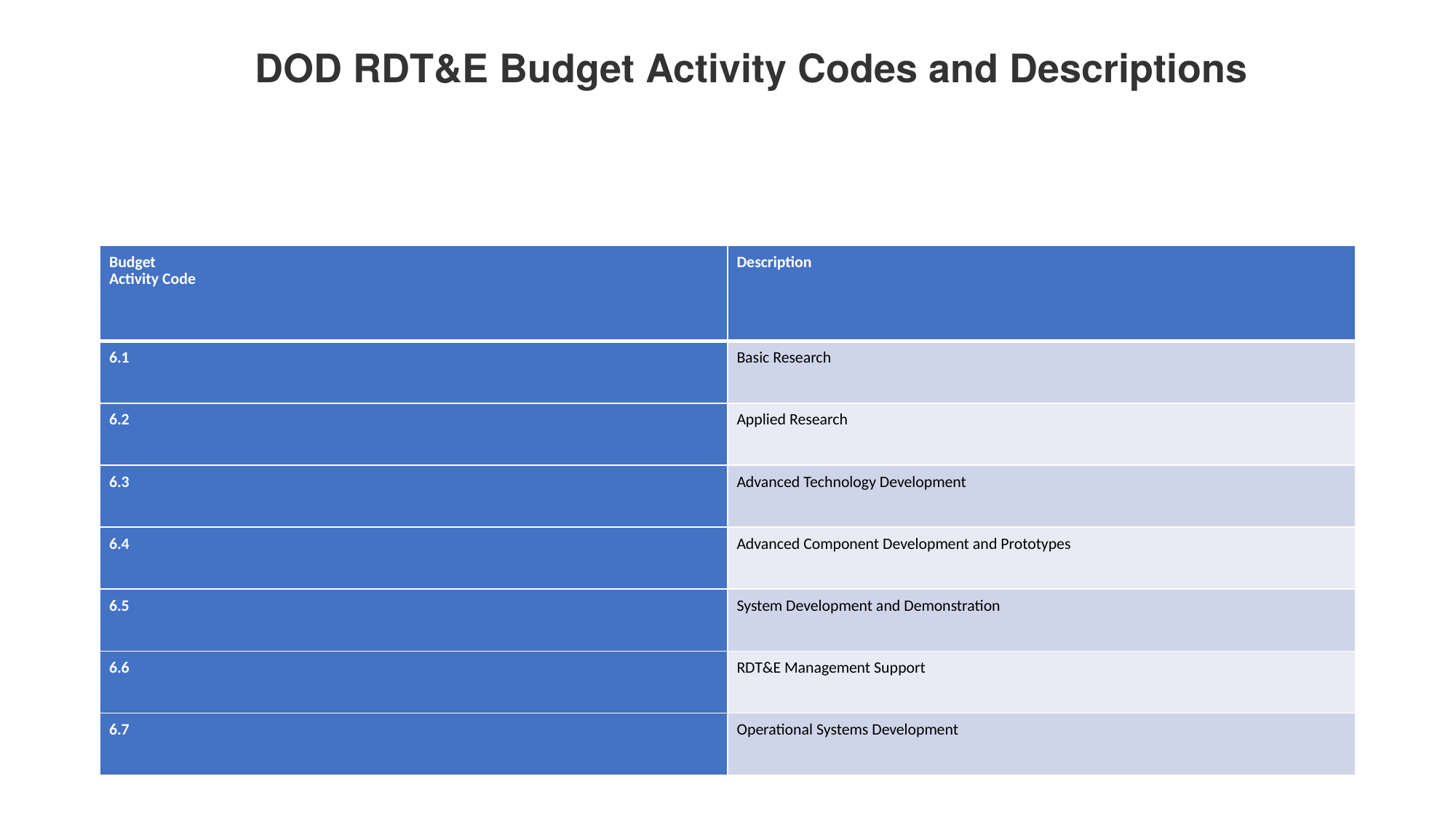

# DOD RDT&E Budget Activity Codes and Descriptions
| Budget Activity Code | Description |
| --- | --- |
| 6.1 | Basic Research |
| 6.2 | Applied Research |
| 6.3 | Advanced Technology Development |
| 6.4 | Advanced Component Development and Prototypes |
| 6.5 | System Development and Demonstration |
| 6.6 | RDT&E Management Support |
| 6.7 | Operational Systems Development |